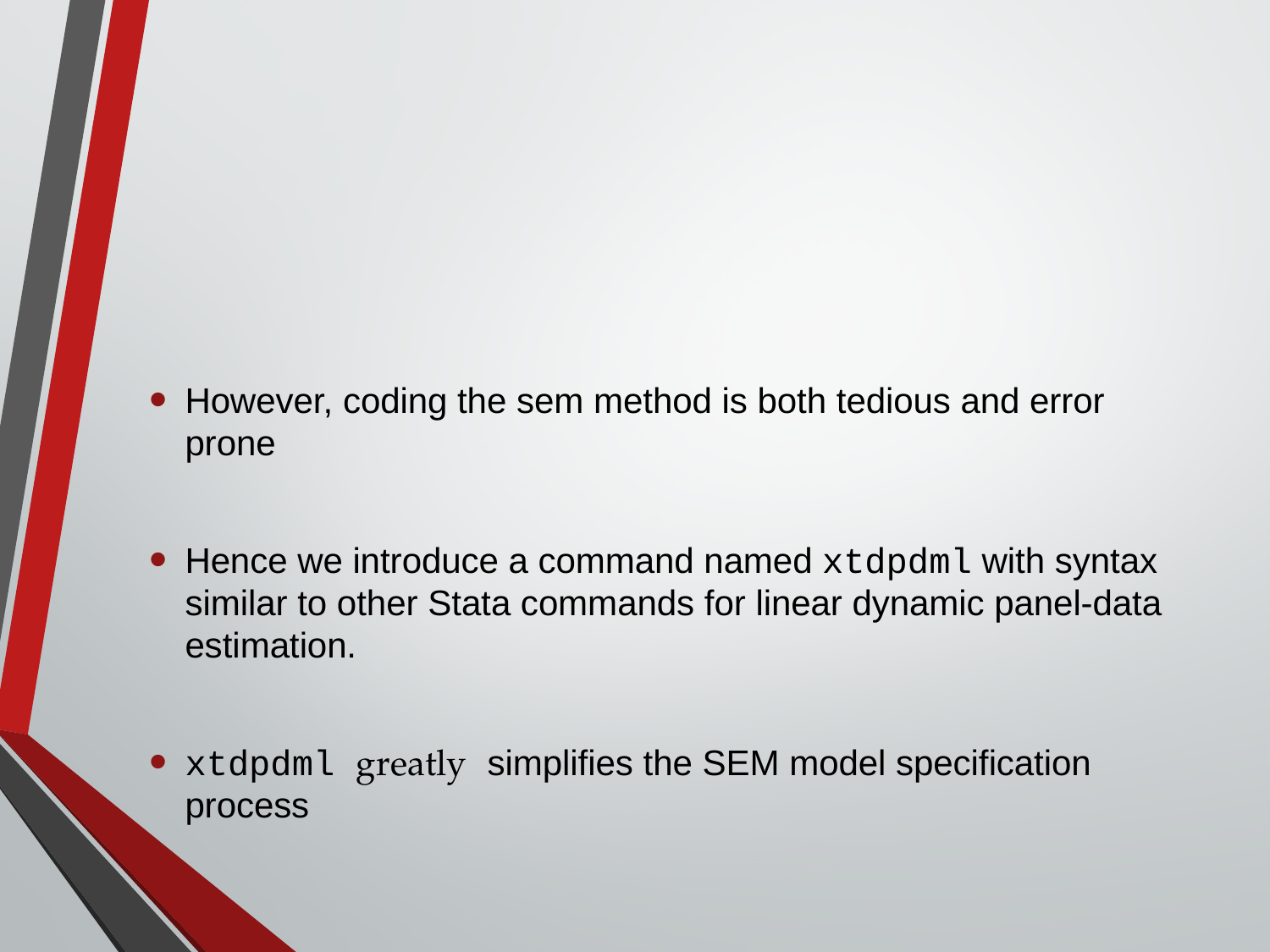

#
However, coding the sem method is both tedious and error prone

Hence we introduce a command named xtdpdml with syntax similar to other Stata commands for linear dynamic panel-data estimation.

xtdpdml greatly simplifies the SEM model specification process